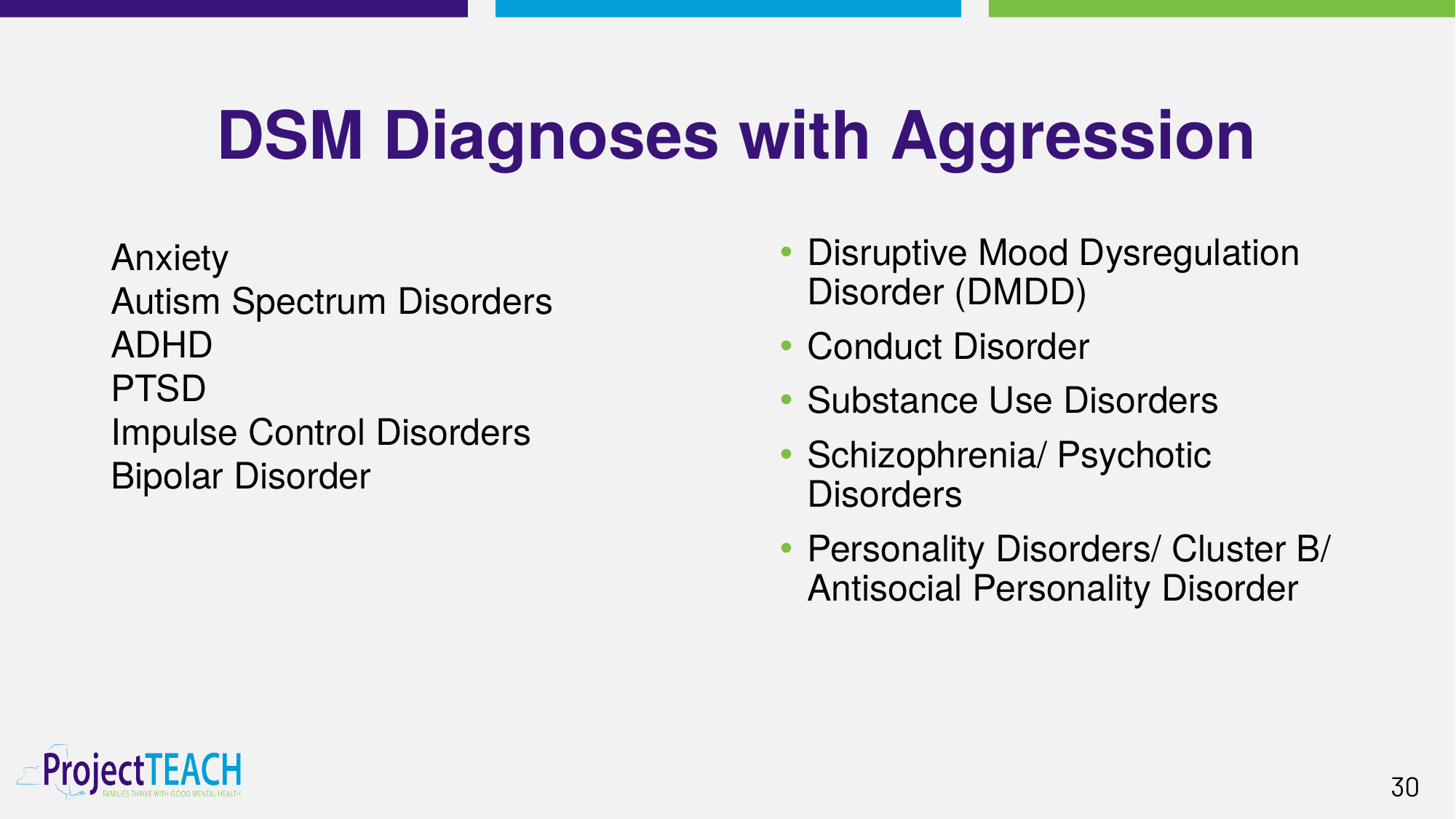

# DSM Diagnoses with Aggression
Anxiety
Autism Spectrum Disorders
ADHD
PTSD
Impulse Control Disorders
Bipolar Disorder

Disruptive Mood Dysregulation Disorder (DMDD)
Conduct Disorder
Substance Use Disorders
Schizophrenia/ Psychotic Disorders
Personality Disorders/ Cluster B/ Antisocial Personality Disorder